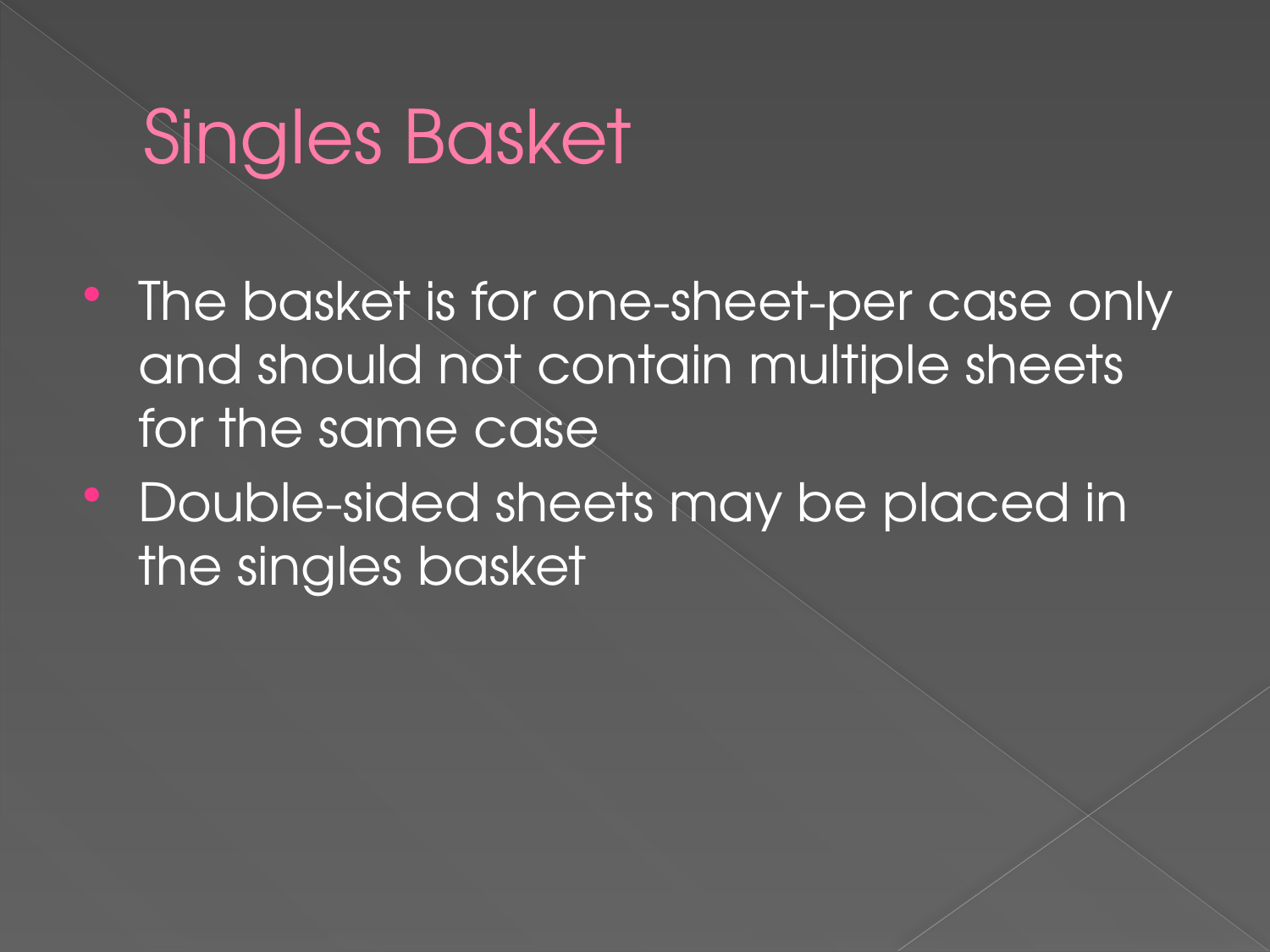

# Singles Basket
The basket is for one-sheet-per case only and should not contain multiple sheets for the same case
Double-sided sheets may be placed in the singles basket